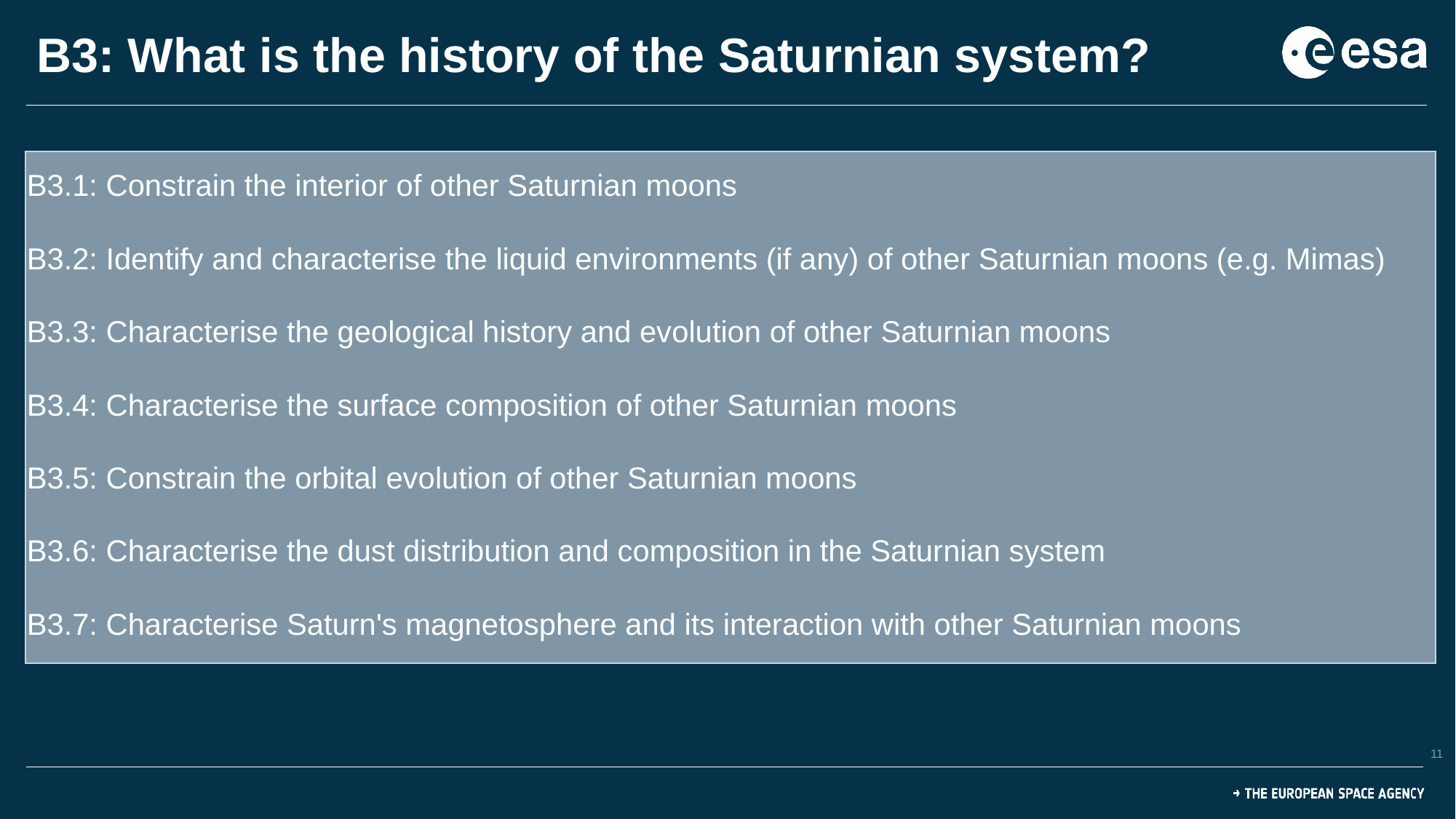

# B3: What is the history of the Saturnian system?
| B3.1: Constrain the interior of other Saturnian moons |
| --- |
| B3.2: Identify and characterise the liquid environments (if any) of other Saturnian moons (e.g. Mimas) |
| B3.3: Characterise the geological history and evolution of other Saturnian moons |
| B3.4: Characterise the surface composition of other Saturnian moons |
| B3.5: Constrain the orbital evolution of other Saturnian moons |
| B3.6: Characterise the dust distribution and composition in the Saturnian system |
| B3.7: Characterise Saturn's magnetosphere and its interaction with other Saturnian moons |